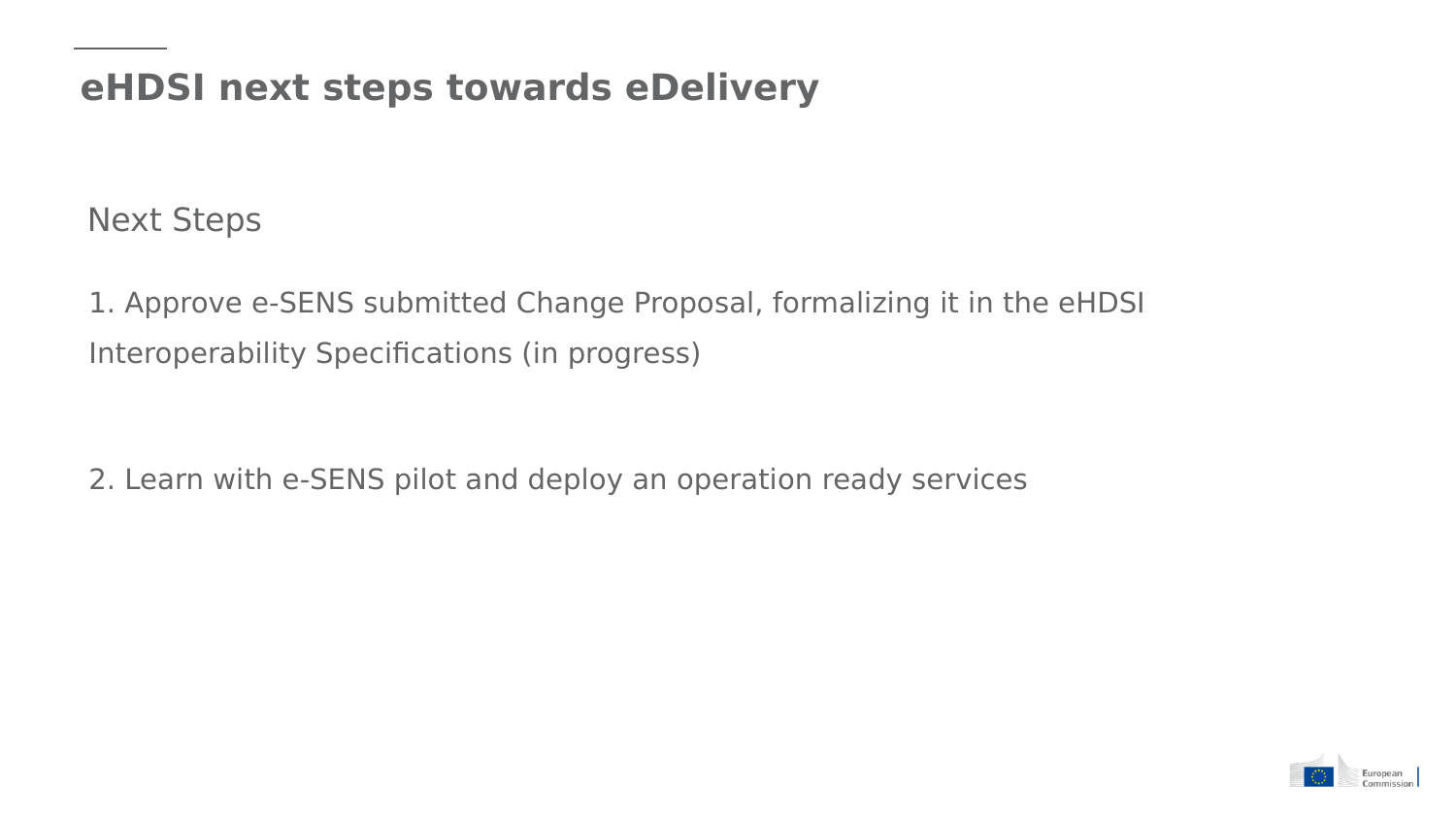

# eHDSI next steps towards eDelivery
Next Steps

1. Approve e-SENS submitted Change Proposal, formalizing it in the eHDSI Interoperability Specifications (in progress)

2. Learn with e-SENS pilot and deploy an operation ready services